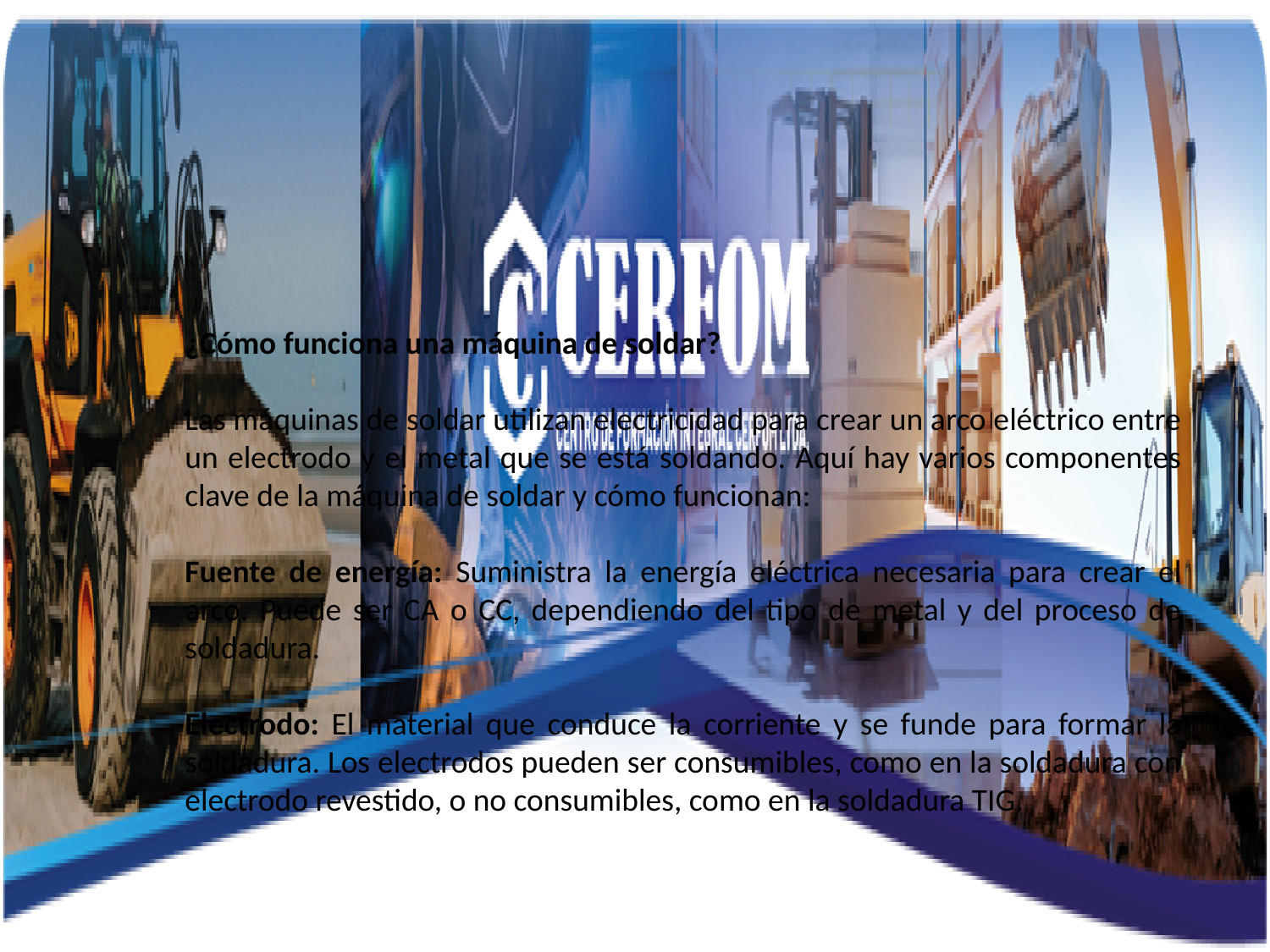

¿Cómo funciona una máquina de soldar?

Las máquinas de soldar utilizan electricidad para crear un arco eléctrico entre un electrodo y el metal que se está soldando. Aquí hay varios componentes clave de la máquina de soldar y cómo funcionan:

Fuente de energía: Suministra la energía eléctrica necesaria para crear el arco. Puede ser CA o CC, dependiendo del tipo de metal y del proceso de soldadura.

Electrodo: El material que conduce la corriente y se funde para formar la soldadura. Los electrodos pueden ser consumibles, como en la soldadura con electrodo revestido, o no consumibles, como en la soldadura TIG.